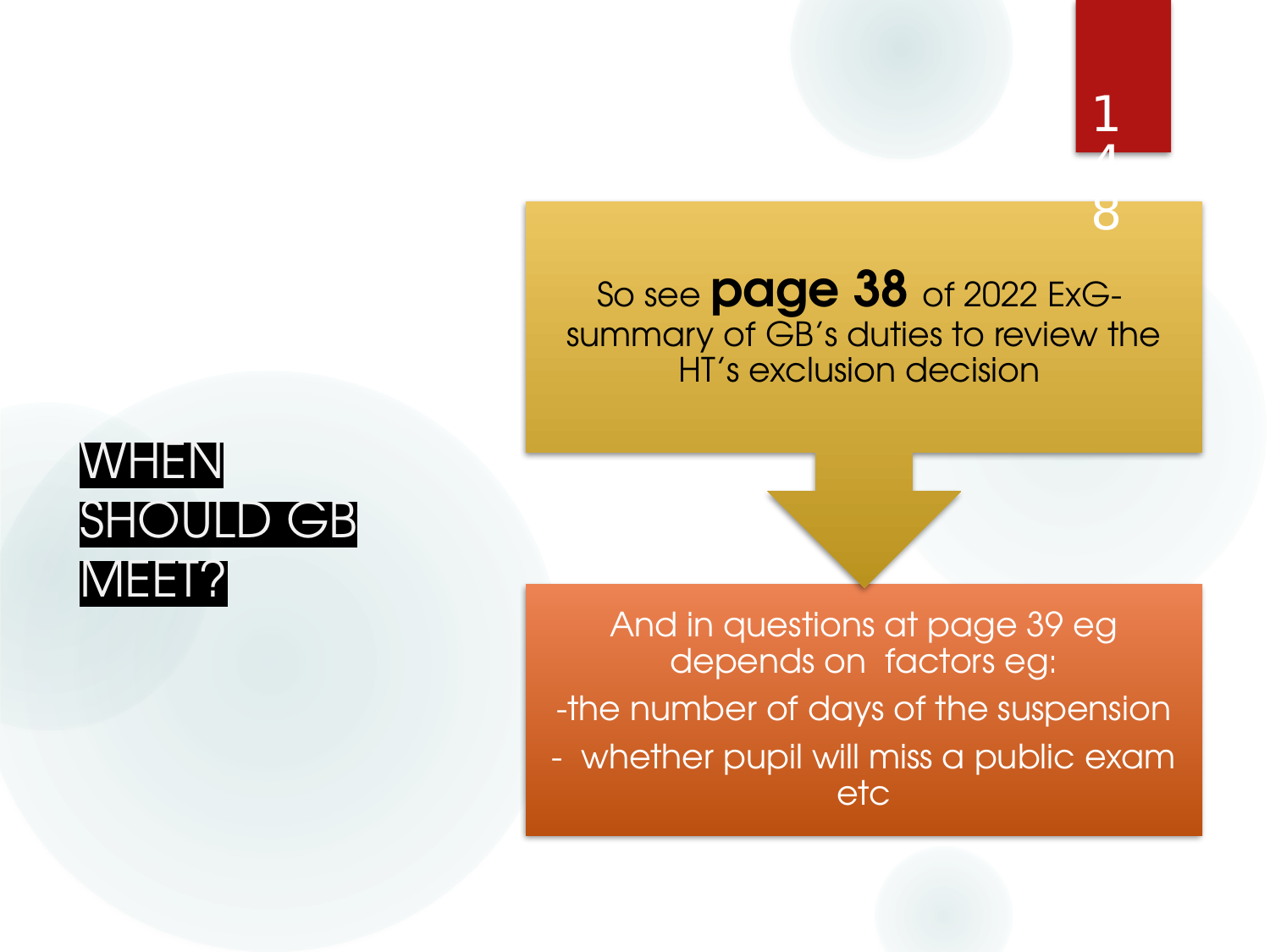

148
# WHEN SHOULD GB MEET?
And in questions at page 39 eg depends on  factors eg:
-the number of days of the suspension
-  whether pupil will miss a public exam etc
So see page 38 of 2022 ExG-  summary of GB’s duties to review the HT’s exclusion decision